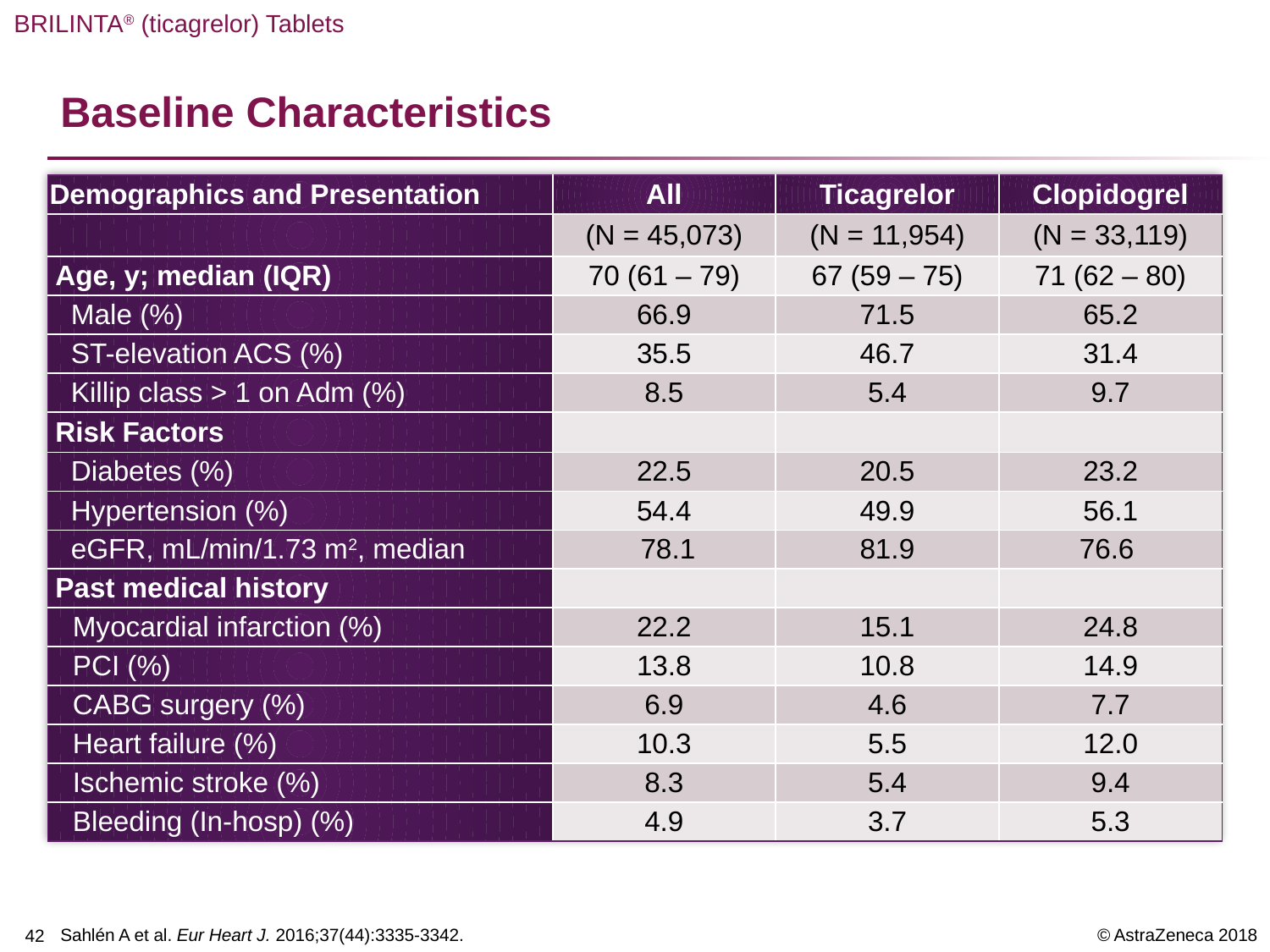

# Baseline Characteristics
| Demographics and Presentation | All | Ticagrelor | Clopidogrel |
| --- | --- | --- | --- |
|  | (N = 45,073) | (N = 11,954) | (N = 33,119) |
| Age, y; median (IQR) | 70 (61 – 79) | 67 (59 – 75) | 71 (62 – 80) |
| Male (%) | 66.9 | 71.5 | 65.2 |
| ST-elevation ACS (%) | 35.5 | 46.7 | 31.4 |
| Killip class > 1 on Adm (%) | 8.5 | 5.4 | 9.7 |
| Risk Factors |  |  |  |
| Diabetes (%) | 22.5 | 20.5 | 23.2 |
| Hypertension (%) | 54.4 | 49.9 | 56.1 |
| eGFR, mL/min/1.73 m2, median | 78.1 | 81.9 | 76.6 |
| Past medical history |  |  |  |
| Myocardial infarction (%) | 22.2 | 15.1 | 24.8 |
| PCI (%) | 13.8 | 10.8 | 14.9 |
| CABG surgery (%) | 6.9 | 4.6 | 7.7 |
| Heart failure (%) | 10.3 | 5.5 | 12.0 |
| Ischemic stroke (%) | 8.3 | 5.4 | 9.4 |
| Bleeding (In-hosp) (%) | 4.9 | 3.7 | 5.3 |
Sahlén A et al. Eur Heart J. 2016;37(44):3335-3342.
42